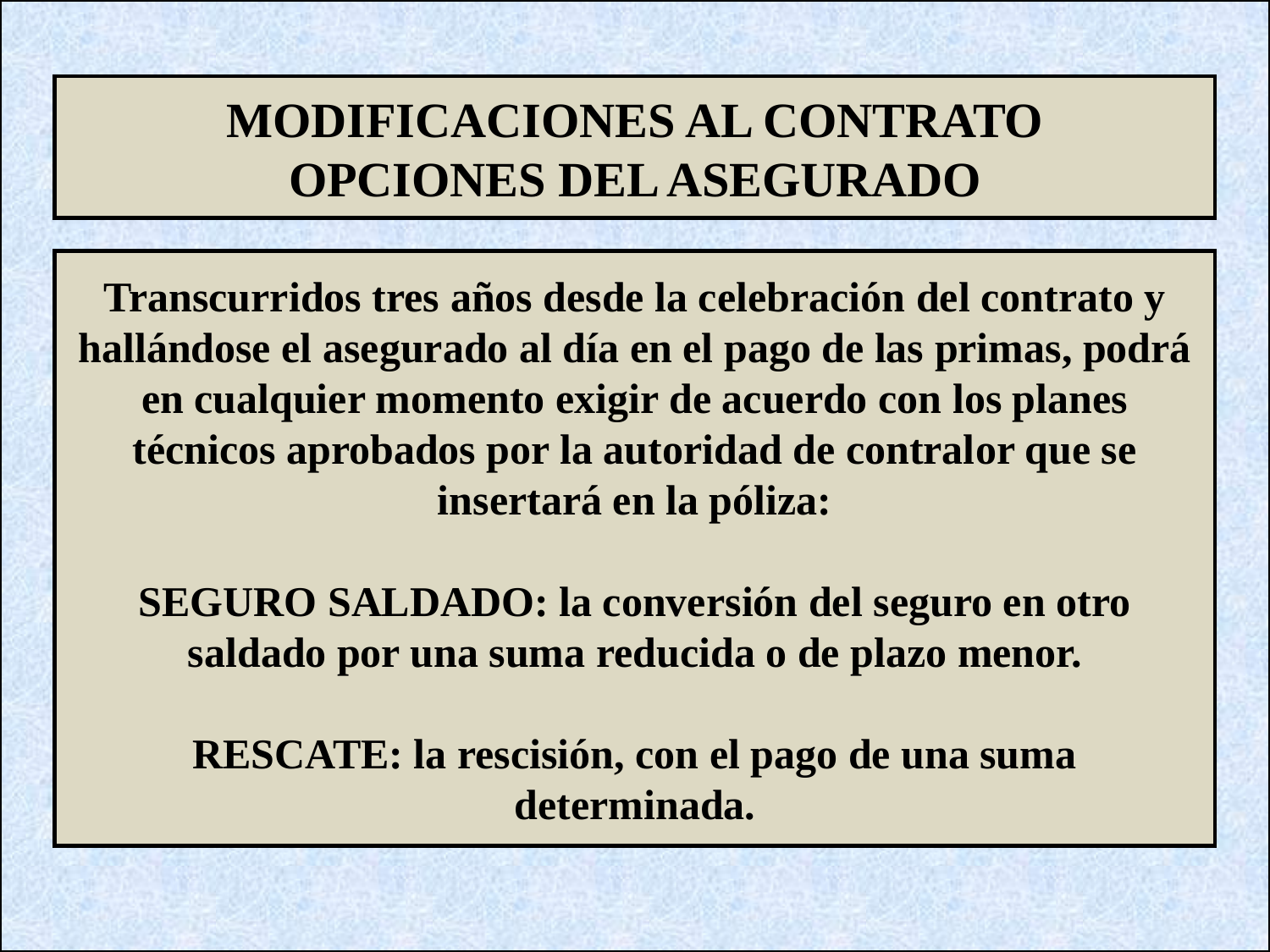

MODIFICACIONES AL CONTRATO
OPCIONES DEL ASEGURADO
Transcurridos tres años desde la celebración del contrato y hallándose el asegurado al día en el pago de las primas, podrá en cualquier momento exigir de acuerdo con los planes técnicos aprobados por la autoridad de contralor que se insertará en la póliza:
SEGURO SALDADO: la conversión del seguro en otro saldado por una suma reducida o de plazo menor.
RESCATE: la rescisión, con el pago de una suma determinada.